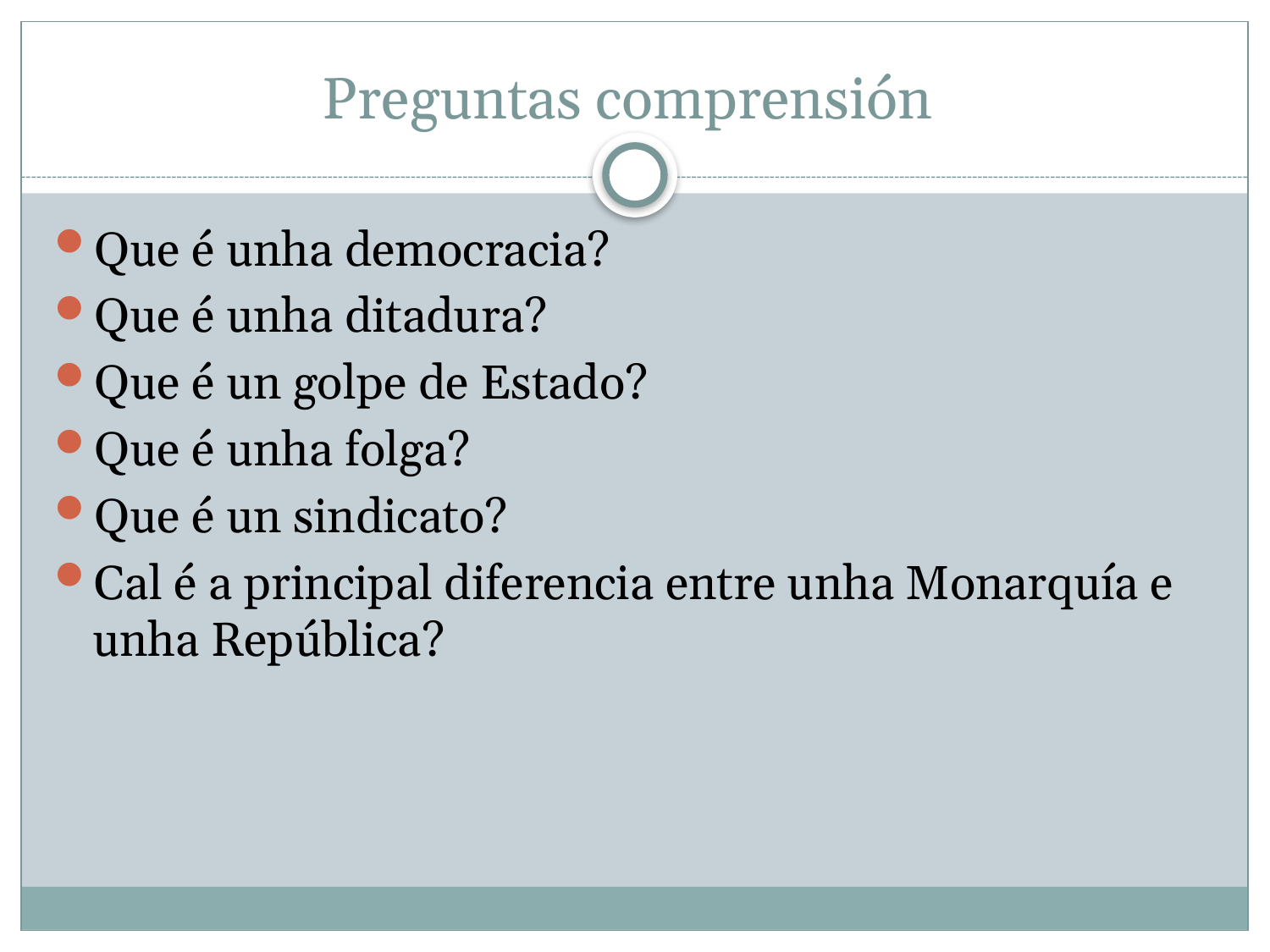

# Preguntas comprensión
Que é unha democracia?
Que é unha ditadura?
Que é un golpe de Estado?
Que é unha folga?
Que é un sindicato?
Cal é a principal diferencia entre unha Monarquía e unha República?